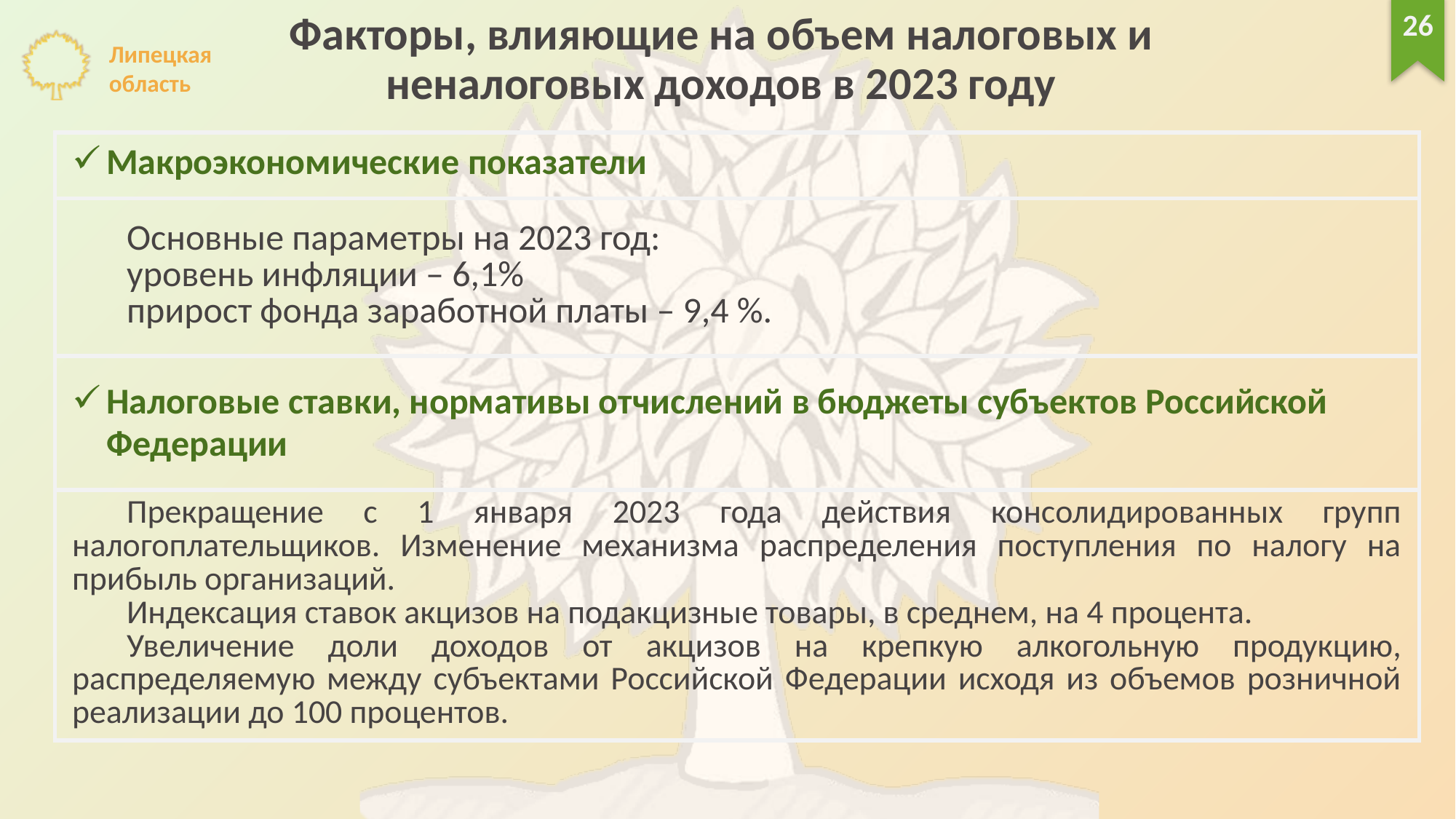

26

Факторы, влияющие на объем налоговых и
неналоговых доходов в 2023 году

| Макроэкономические показатели |
| --- |
| Основные параметры на 2023 год: уровень инфляции – 6,1% прирост фонда заработной платы – 9,4 %. |
| Налоговые ставки, нормативы отчислений в бюджеты субъектов Российской Федерации |
| Прекращение с 1 января 2023 года действия консолидированных групп налогоплательщиков. Изменение механизма распределения поступления по налогу на прибыль организаций. Индексация ставок акцизов на подакцизные товары, в среднем, на 4 процента. Увеличение доли доходов от акцизов на крепкую алкогольную продукцию, распределяемую между субъектами Российской Федерации исходя из объемов розничной реализации до 100 процентов. |